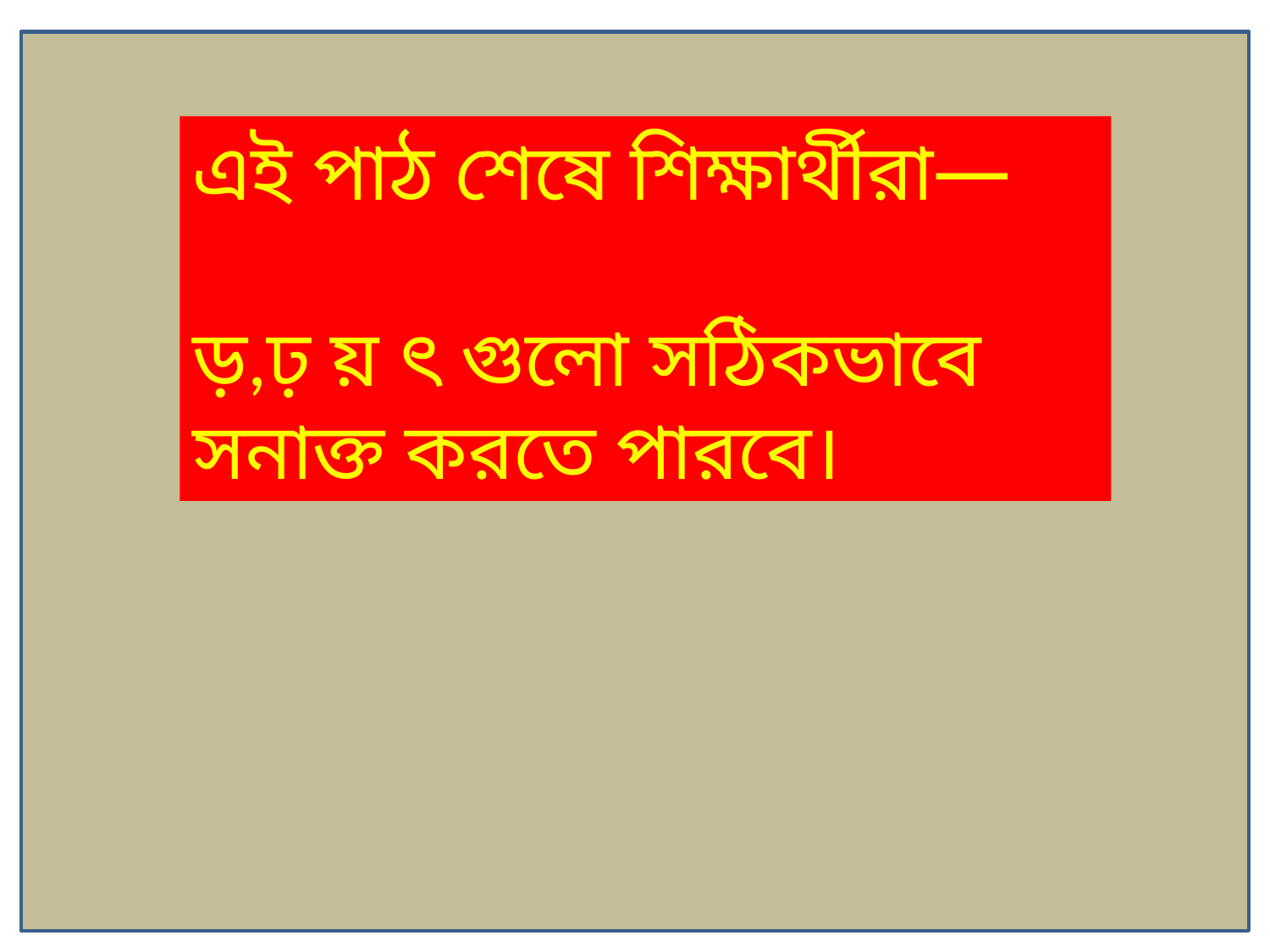

এই পাঠ শেষে শিক্ষার্থীরা—

ড়,ঢ় য় ৎ গুলো সঠিকভাবে সনাক্ত করতে পারবে।